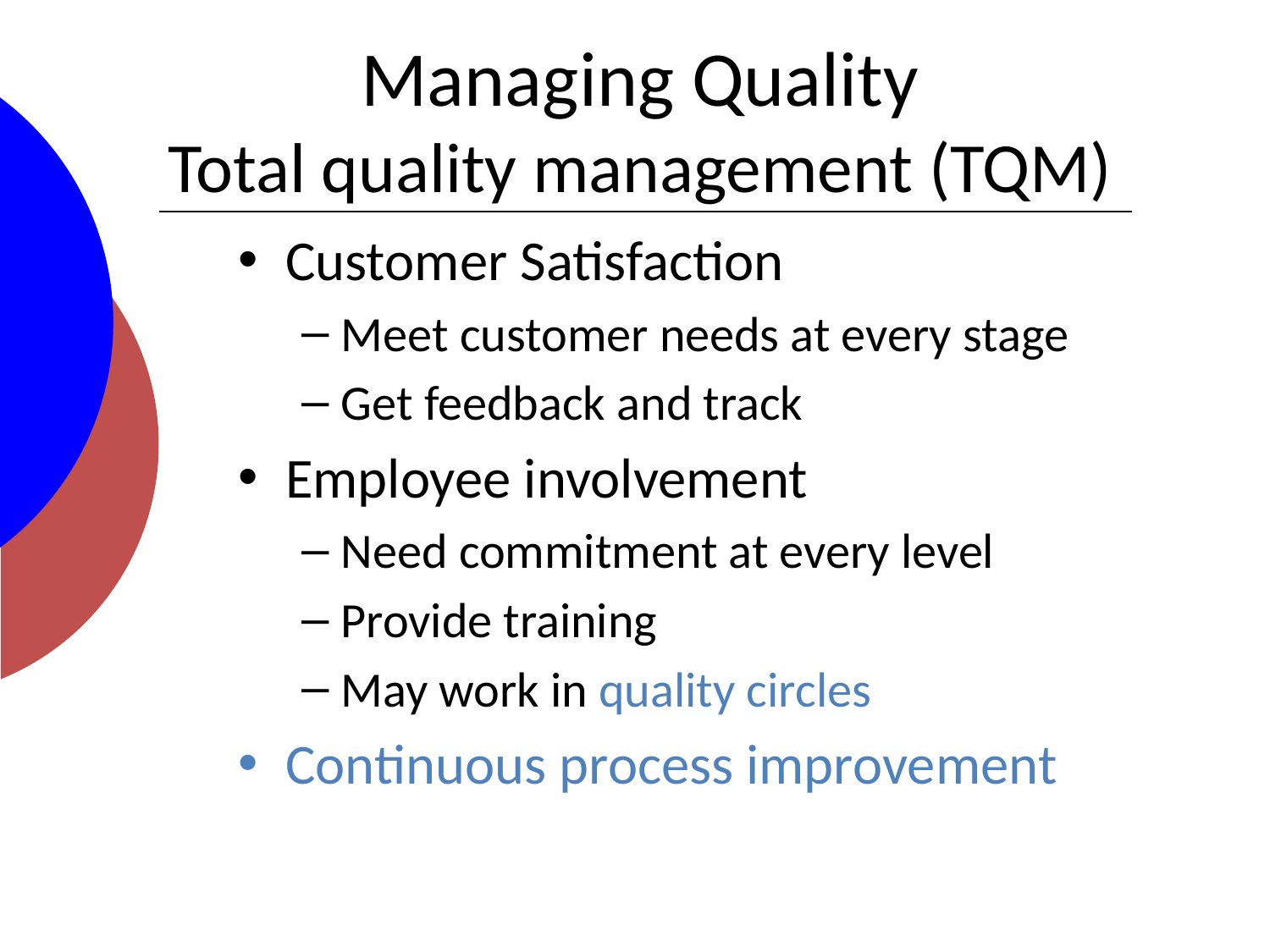

# Managing Quality Total quality management (TQM)
Customer Satisfaction
Meet customer needs at every stage
Get feedback and track
Employee involvement
Need commitment at every level
Provide training
May work in quality circles
Continuous process improvement